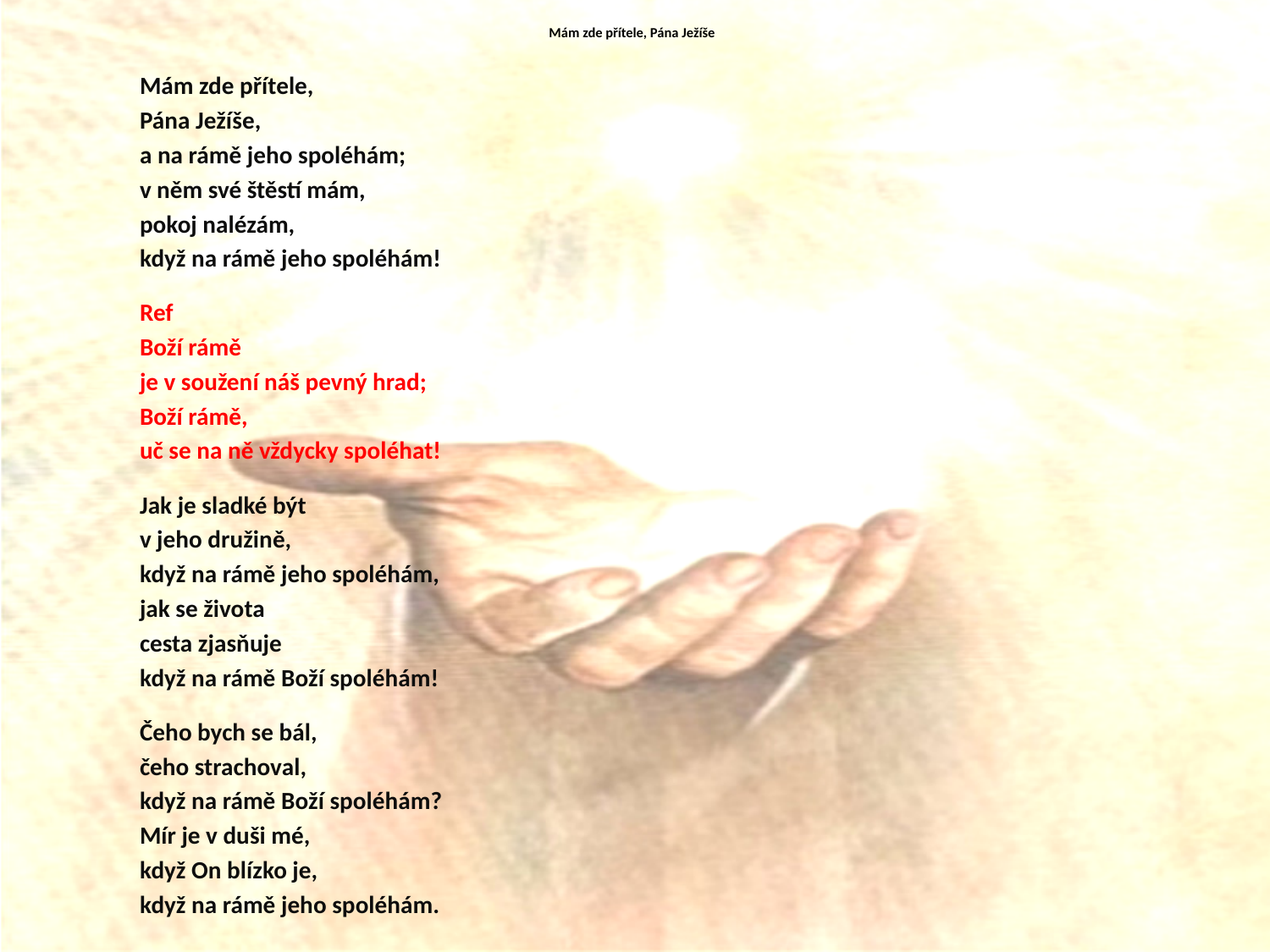

# Mám zde přítele, Pána Ježíše
Mám zde přítele,
Pána Ježíše,
a na rámě jeho spoléhám;
v něm své štěstí mám,
pokoj nalézám,
když na rámě jeho spoléhám!

Ref
Boží rámě
je v soužení náš pevný hrad;
Boží rámě,
uč se na ně vždycky spoléhat!

Jak je sladké být
v jeho družině,
když na rámě jeho spoléhám,
jak se života
cesta zjasňuje
když na rámě Boží spoléhám!

Čeho bych se bál,
čeho strachoval,
když na rámě Boží spoléhám?
Mír je v duši mé,
když On blízko je,
když na rámě jeho spoléhám.